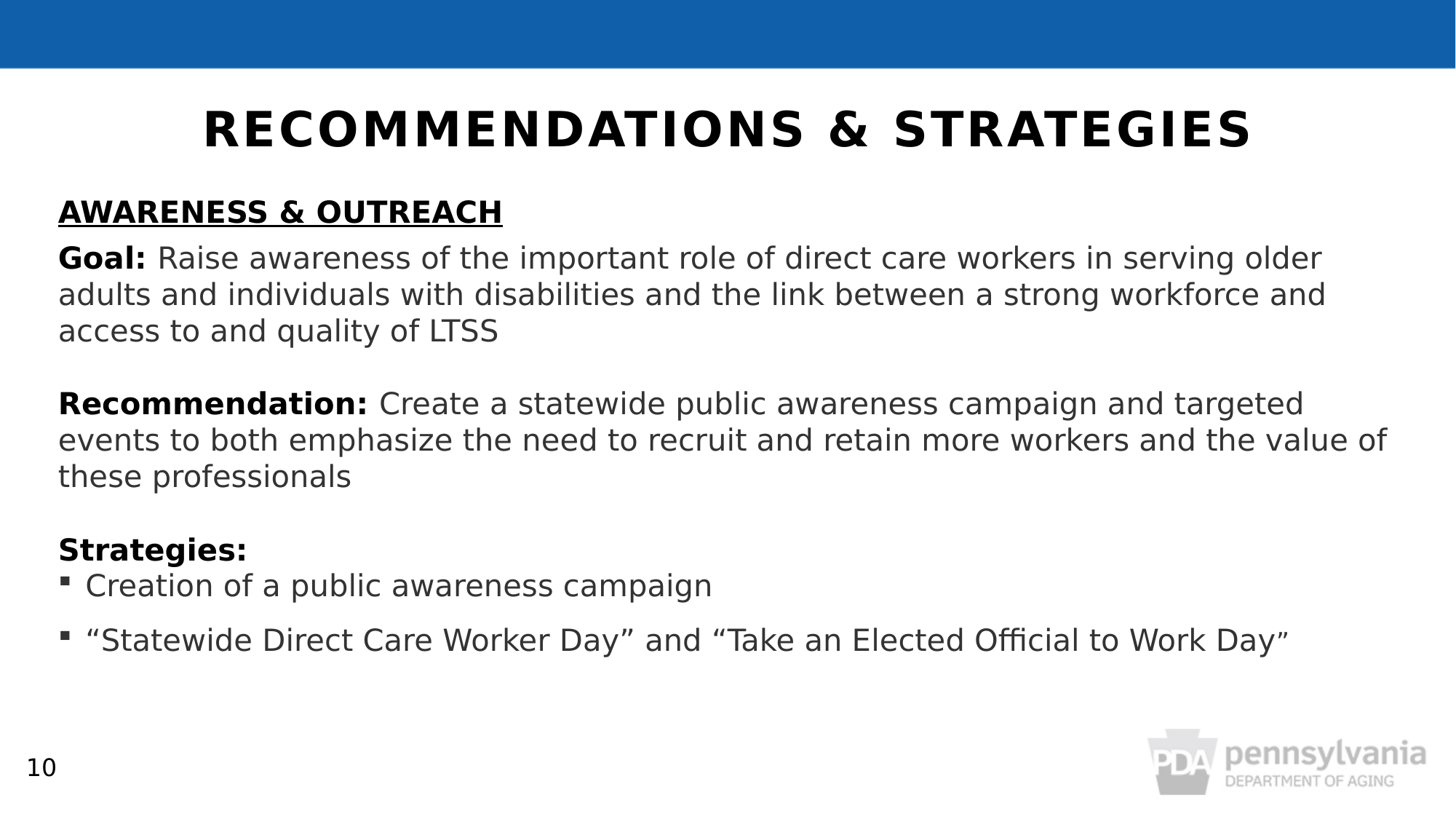

Recommendations & strategies

AWARENESS & OUTREACH
Goal: Raise awareness of the important role of direct care workers in serving older adults and individuals with disabilities and the link between a strong workforce and access to and quality of LTSS

Recommendation: Create a statewide public awareness campaign and targeted events to both emphasize the need to recruit and retain more workers and the value of these professionals

Strategies:
Creation of a public awareness campaign
“Statewide Direct Care Worker Day” and “Take an Elected Official to Work Day”
10